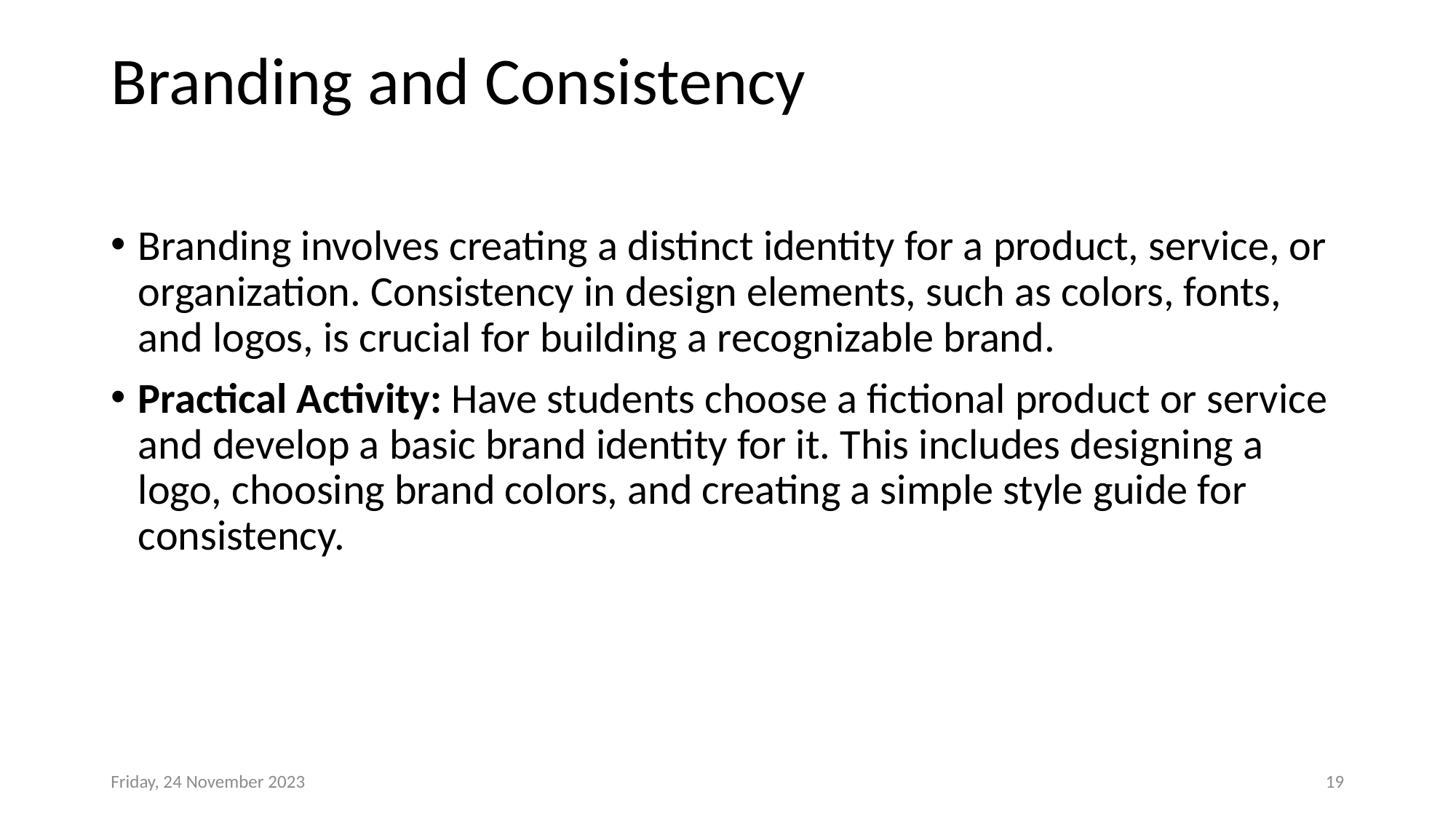

# Branding and Consistency
Branding involves creating a distinct identity for a product, service, or organization. Consistency in design elements, such as colors, fonts, and logos, is crucial for building a recognizable brand.
Practical Activity: Have students choose a fictional product or service and develop a basic brand identity for it. This includes designing a logo, choosing brand colors, and creating a simple style guide for consistency.

Friday, 24 November 2023
19